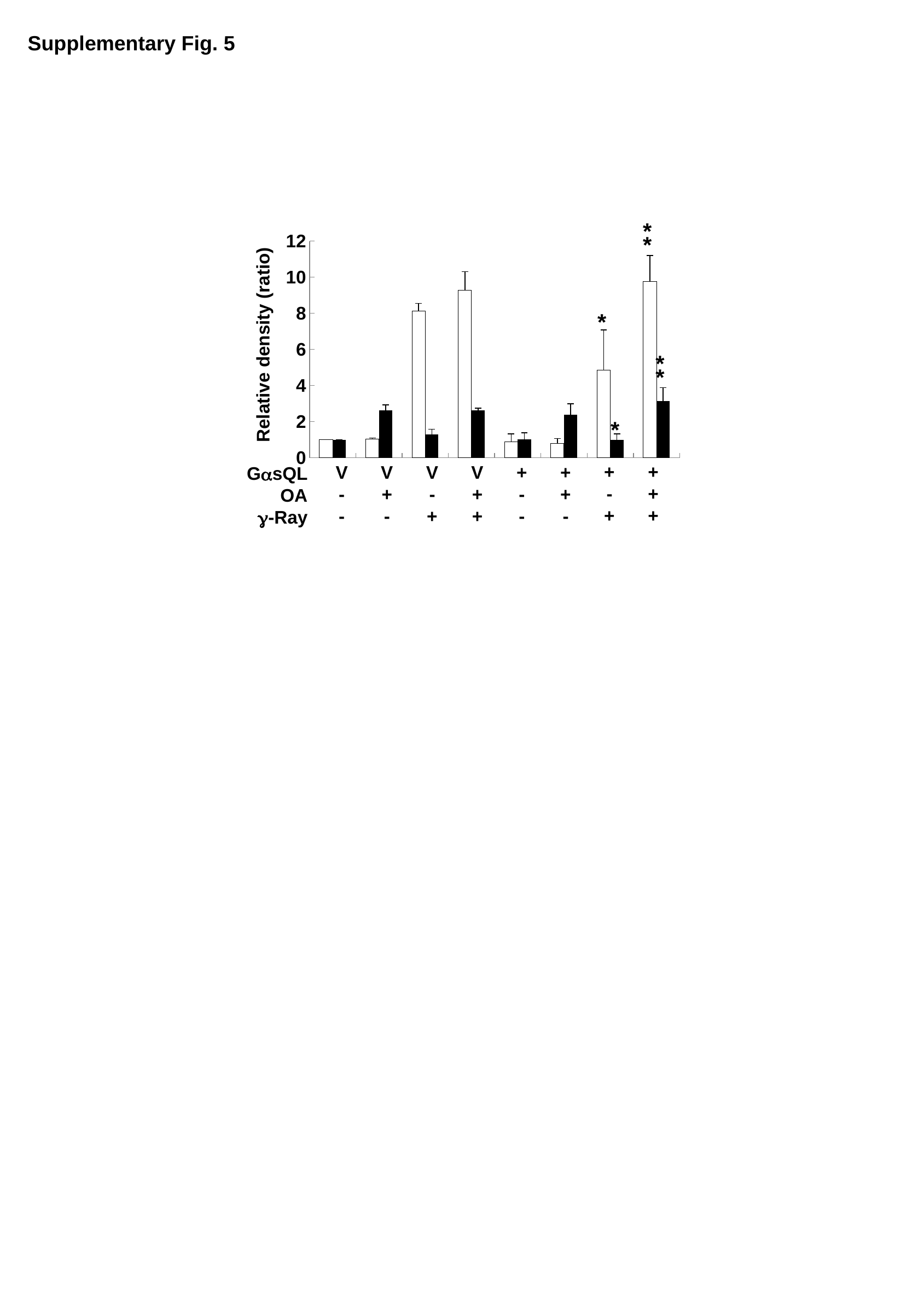

Supplementary Fig. 5

### Chart

| Category |  |  |
|---|---|---|
*
Relative density (ratio)
*
+
-
+
+
+
+
+
-
-
+
+
-
V
-
-
V
+
-
V
-
+
V
+
+
GαsQL
OA
γ-Ray
*
*
*
*